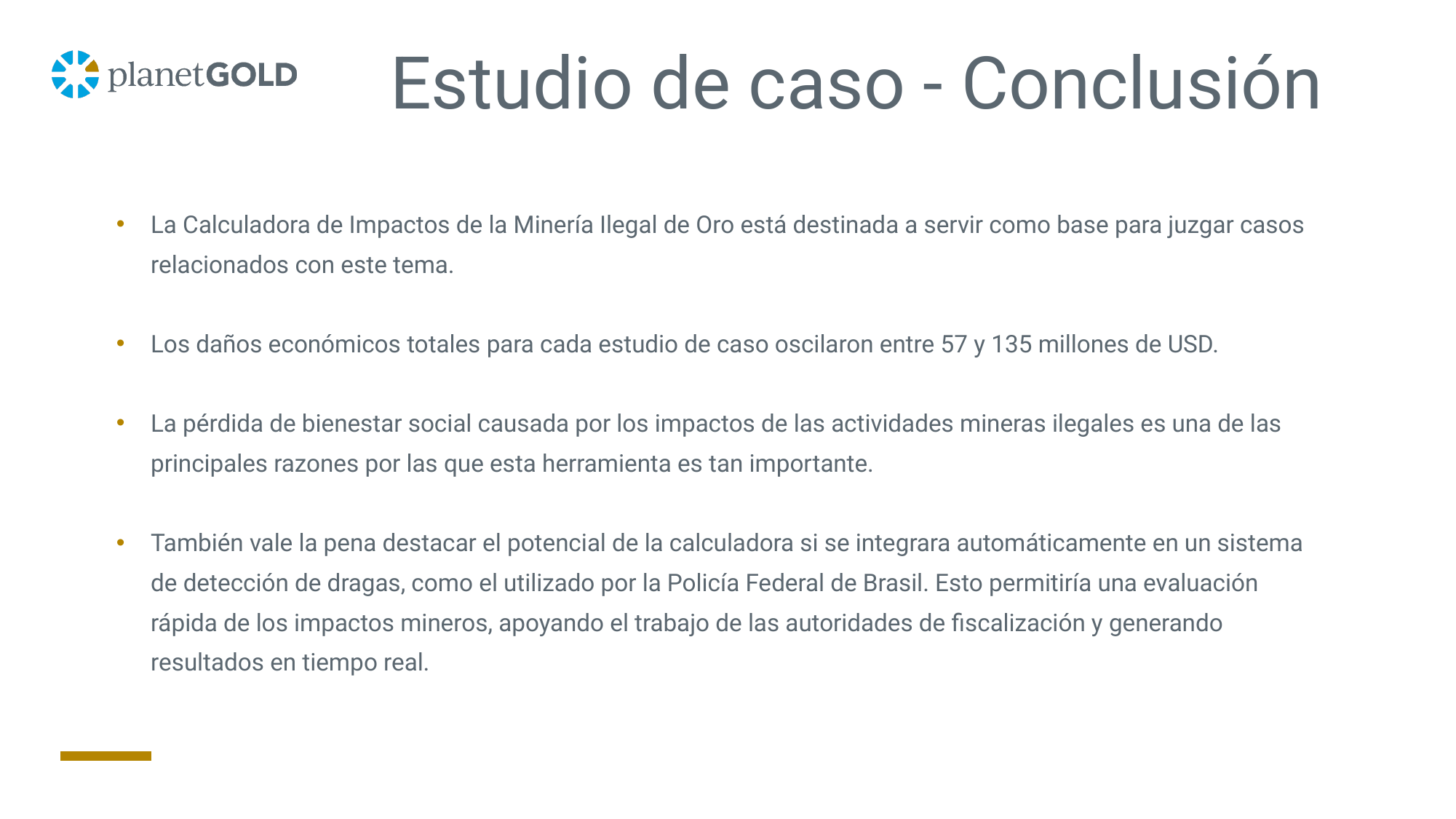

Estudio de caso - Conclusión
La Calculadora de Impactos de la Minería Ilegal de Oro está destinada a servir como base para juzgar casos relacionados con este tema.

Los daños económicos totales para cada estudio de caso oscilaron entre 57 y 135 millones de USD.

La pérdida de bienestar social causada por los impactos de las actividades mineras ilegales es una de las principales razones por las que esta herramienta es tan importante.

También vale la pena destacar el potencial de la calculadora si se integrara automáticamente en un sistema de detección de dragas, como el utilizado por la Policía Federal de Brasil. Esto permitiría una evaluación rápida de los impactos mineros, apoyando el trabajo de las autoridades de fiscalización y generando resultados en tiempo real.